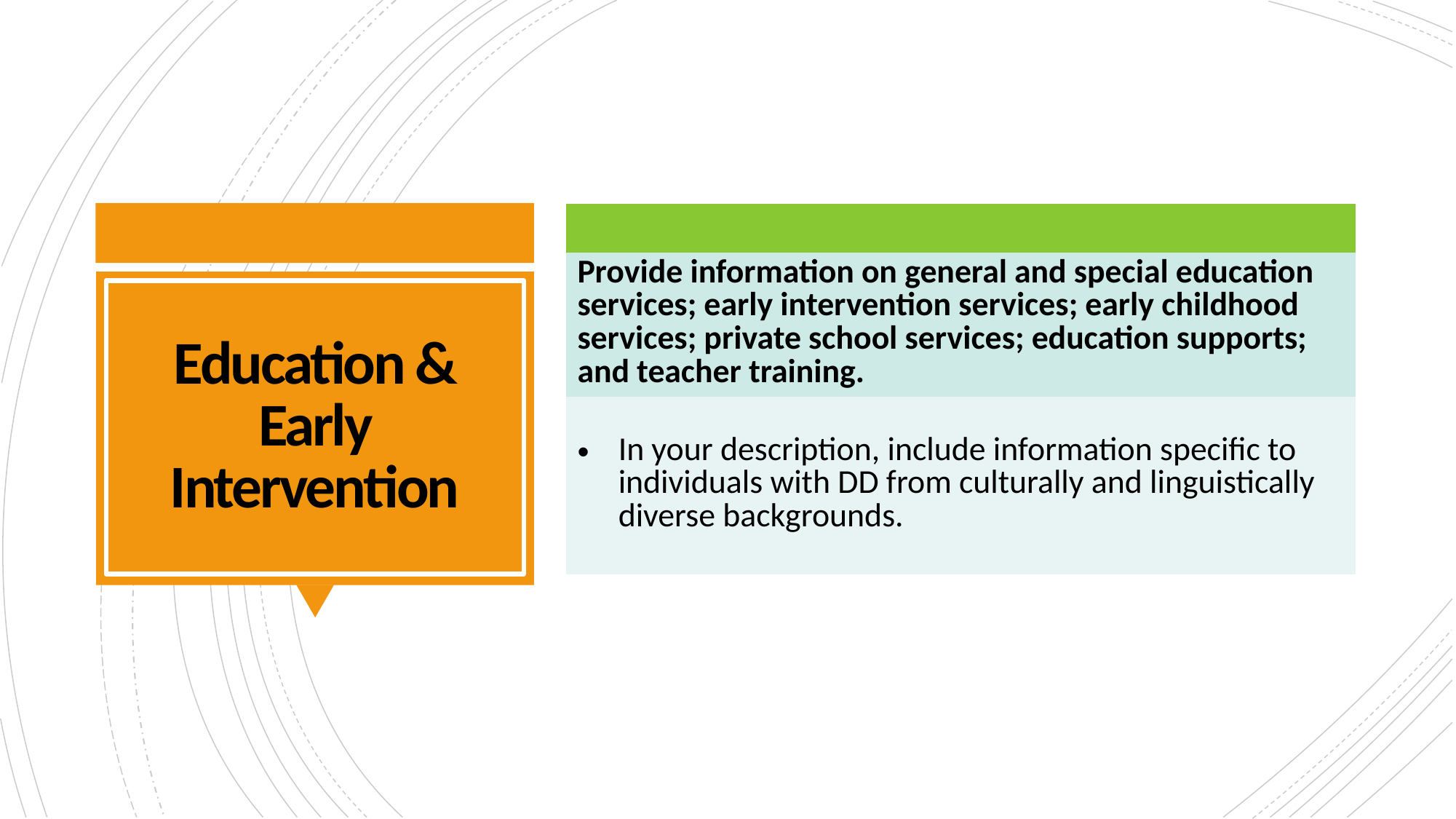

|  |
| --- |
| Provide information on general and special education services; early intervention services; early childhood services; private school services; education supports; and teacher training. |
| In your description, include information specific to individuals with DD from culturally and linguistically diverse backgrounds. |
# Education & Early Intervention